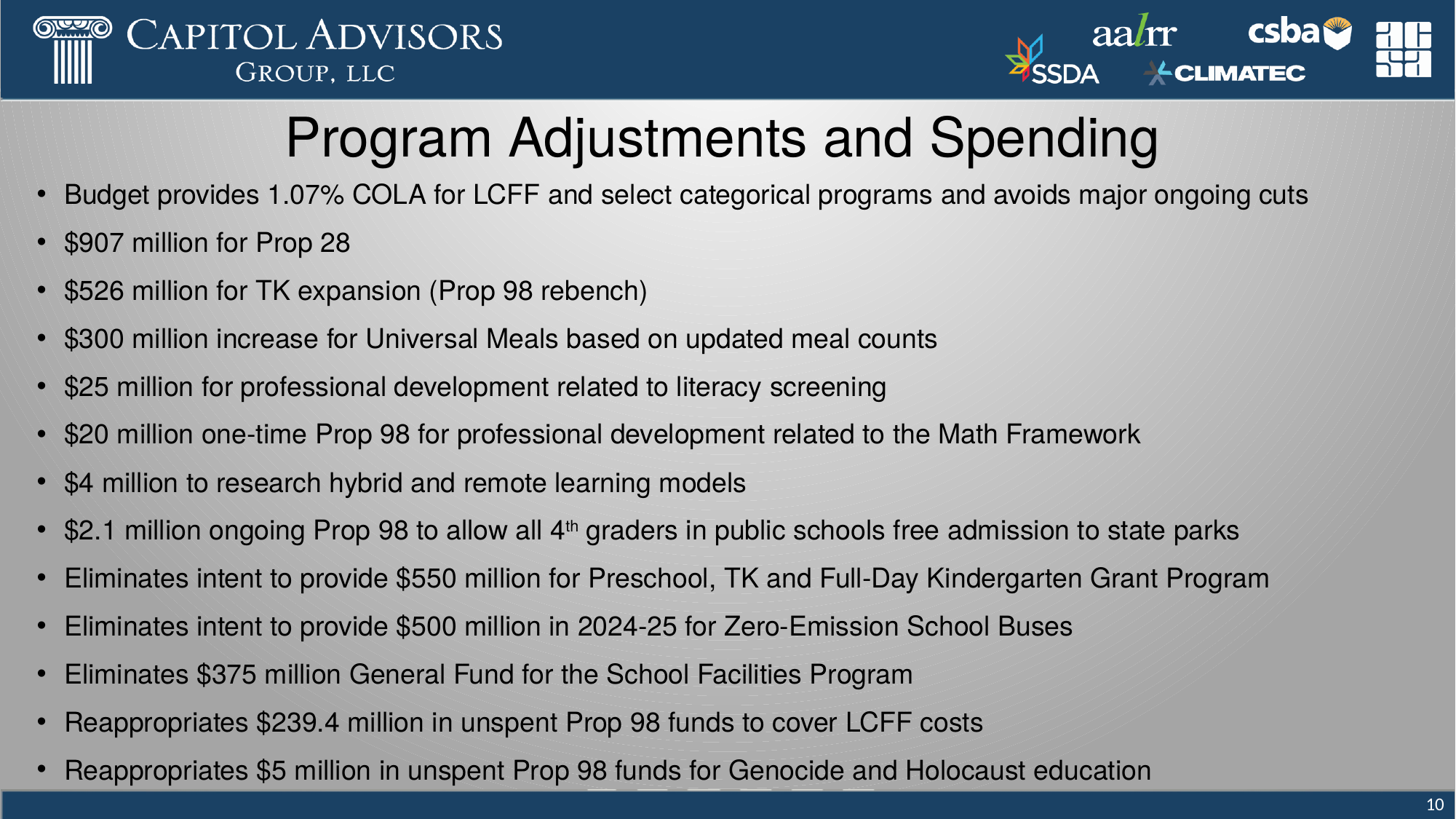

# Program Adjustments and Spending
Budget provides 1.07% COLA for LCFF and select categorical programs and avoids major ongoing cuts
$907 million for Prop 28
$526 million for TK expansion (Prop 98 rebench)
$300 million increase for Universal Meals based on updated meal counts
$25 million for professional development related to literacy screening
$20 million one-time Prop 98 for professional development related to the Math Framework
$4 million to research hybrid and remote learning models
$2.1 million ongoing Prop 98 to allow all 4th graders in public schools free admission to state parks
Eliminates intent to provide $550 million for Preschool, TK and Full-Day Kindergarten Grant Program
Eliminates intent to provide $500 million in 2024-25 for Zero-Emission School Buses
Eliminates $375 million General Fund for the School Facilities Program
Reappropriates $239.4 million in unspent Prop 98 funds to cover LCFF costs
Reappropriates $5 million in unspent Prop 98 funds for Genocide and Holocaust education
10